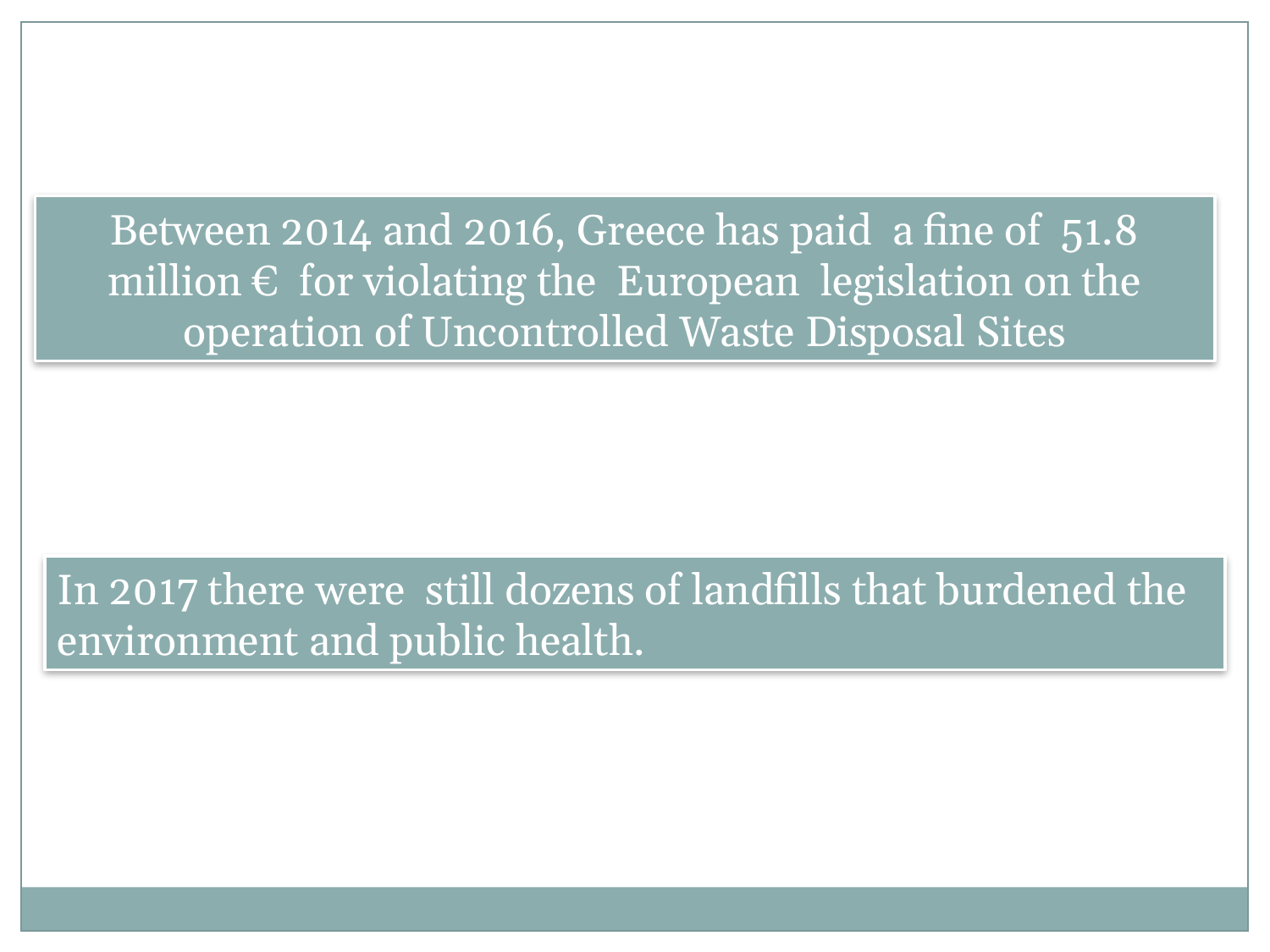

Between 2014 and 2016, Greece has paid  a fine of  51.8 million €  for violating the  European  legislation on the operation of Uncontrolled Waste Disposal Sites
In 2017 there were  still dozens of landfills that burdened the environment and public health.